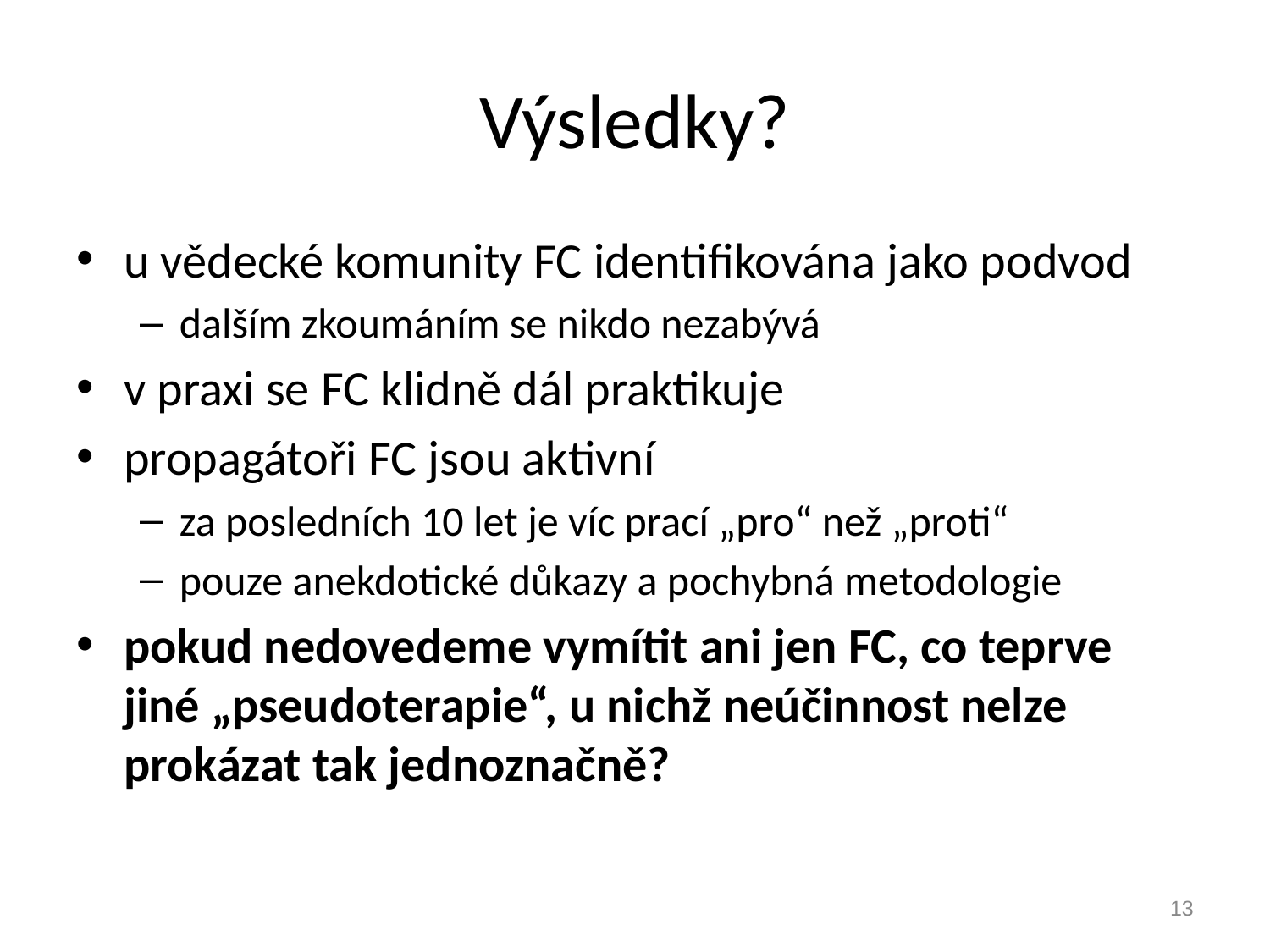

# Výsledky?
u vědecké komunity FC identifikována jako podvod
dalším zkoumáním se nikdo nezabývá
v praxi se FC klidně dál praktikuje
propagátoři FC jsou aktivní
za posledních 10 let je víc prací „pro“ než „proti“
pouze anekdotické důkazy a pochybná metodologie
pokud nedovedeme vymítit ani jen FC, co teprve jiné „pseudoterapie“, u nichž neúčinnost nelze prokázat tak jednoznačně?

13